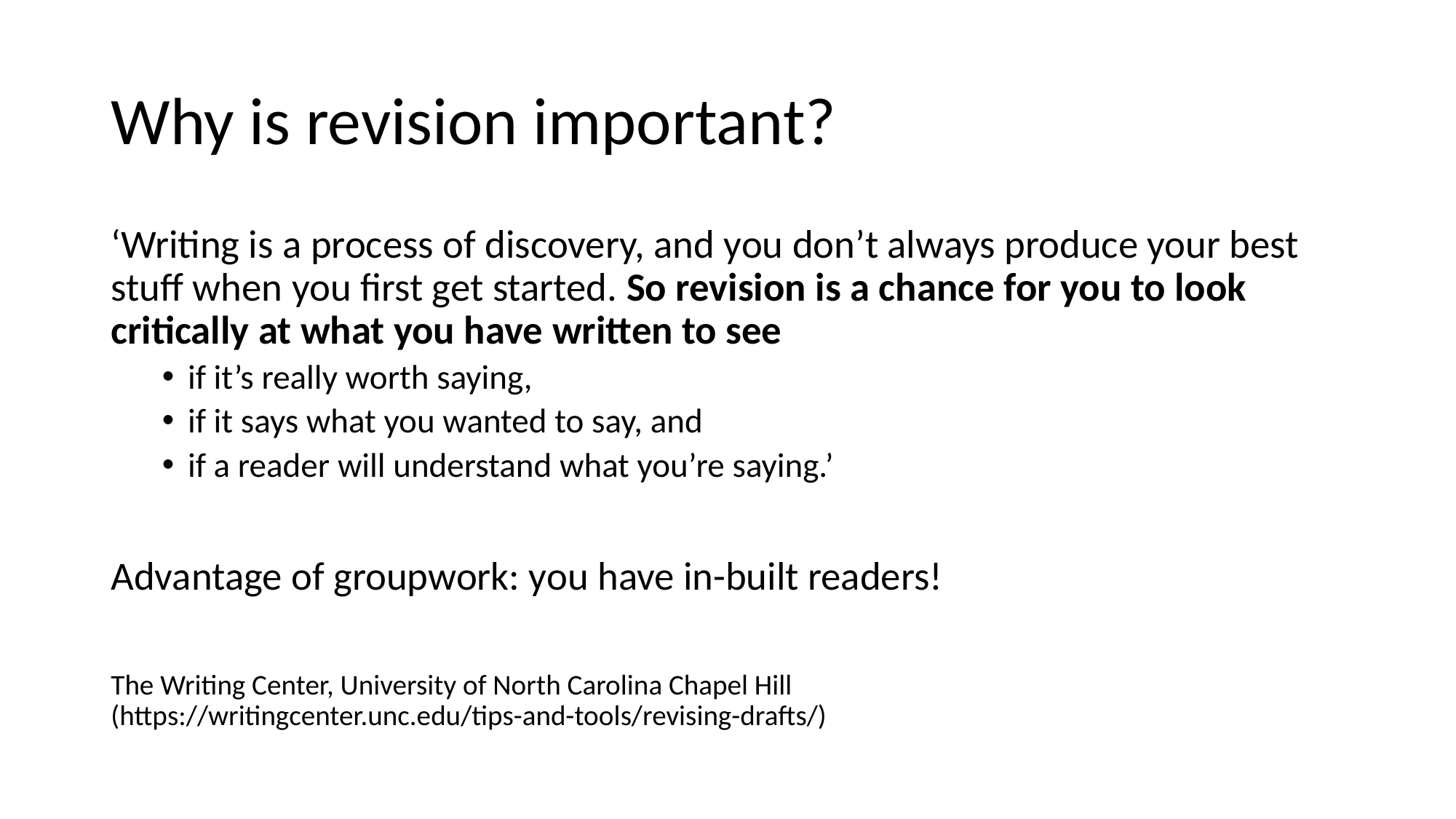

# Why is revision important?
‘Writing is a process of discovery, and you don’t always produce your best stuff when you first get started. So revision is a chance for you to look critically at what you have written to see
if it’s really worth saying,
if it says what you wanted to say, and
if a reader will understand what you’re saying.’

Advantage of groupwork: you have in-built readers!

The Writing Center, University of North Carolina Chapel Hill (https://writingcenter.unc.edu/tips-and-tools/revising-drafts/)